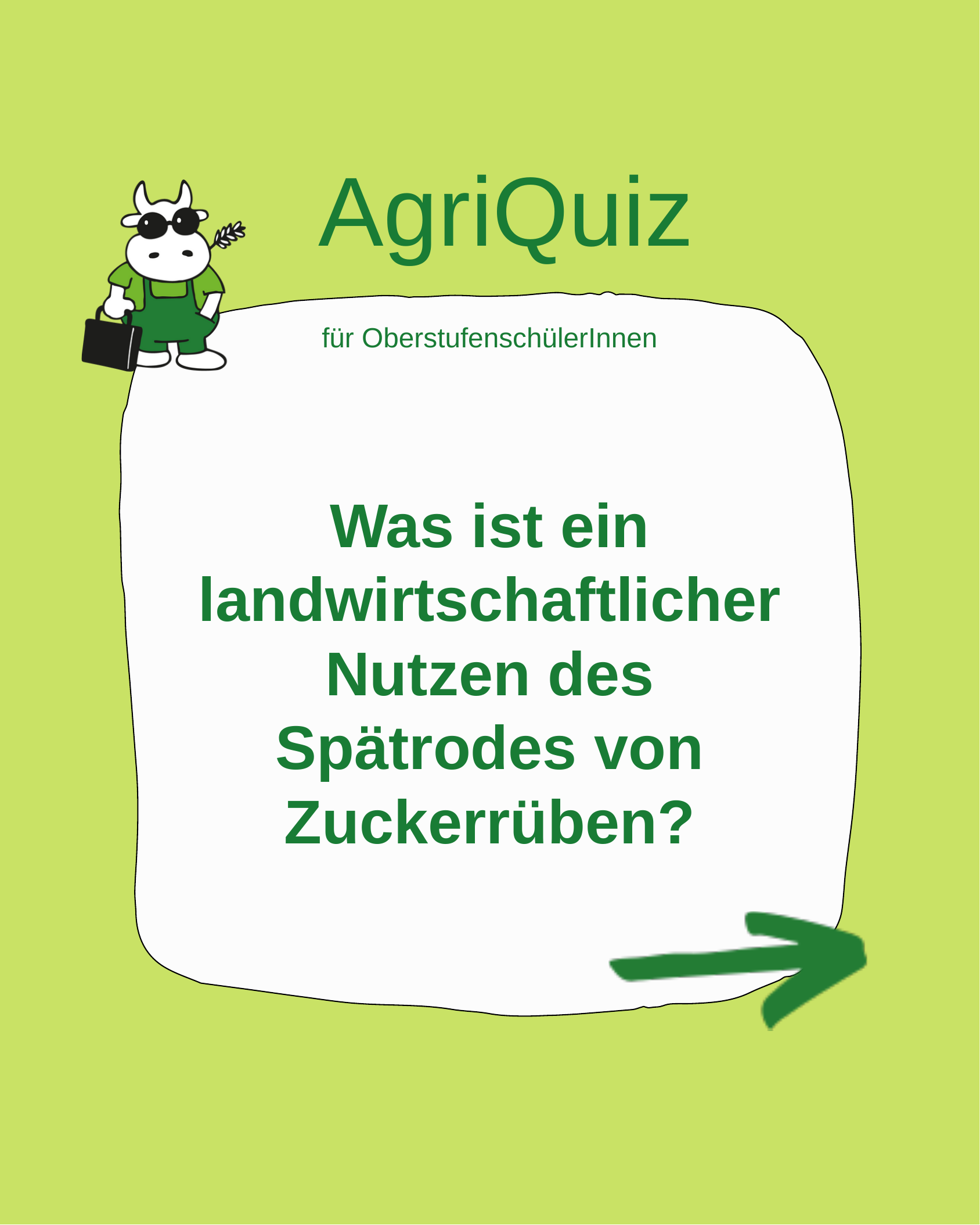

AgriQuiz

für OberstufenschülerInnen
Was ist ein landwirtschaftlicher Nutzen des Spätrodes von Zuckerrüben?